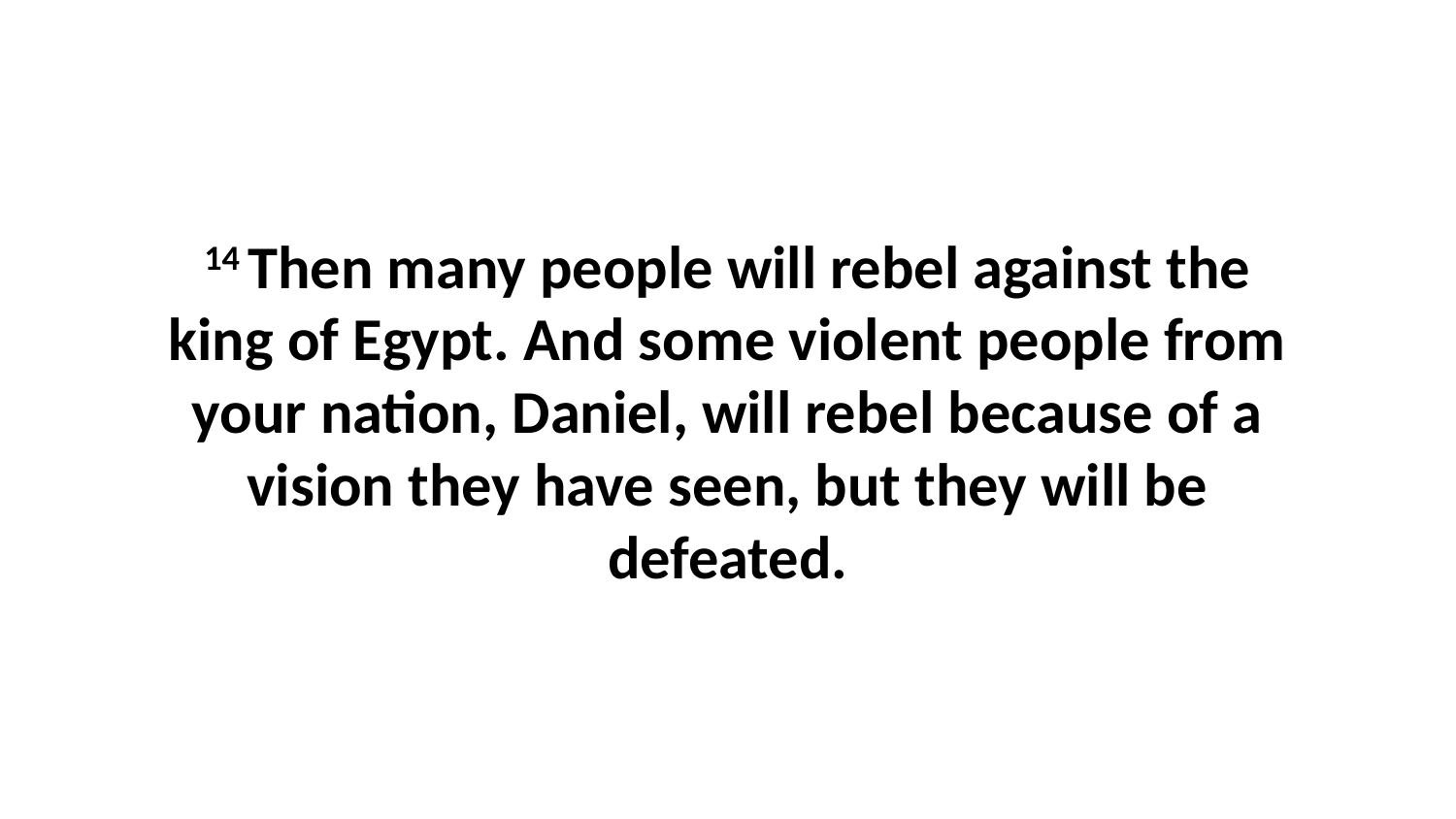

14 Then many people will rebel against the king of Egypt. And some violent people from your nation, Daniel, will rebel because of a vision they have seen, but they will be defeated.